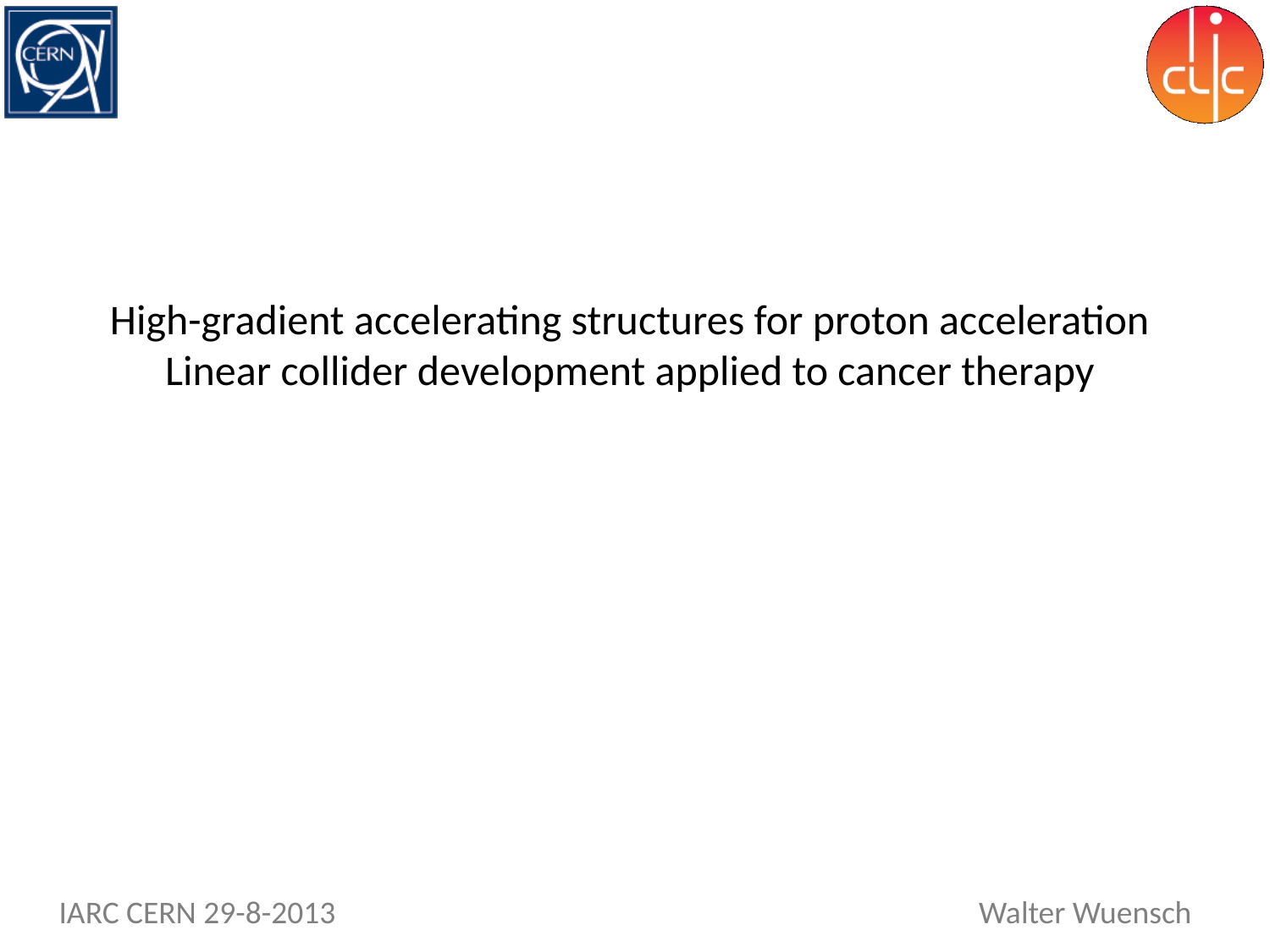

High-gradient accelerating structures for proton acceleration
Linear collider development applied to cancer therapy